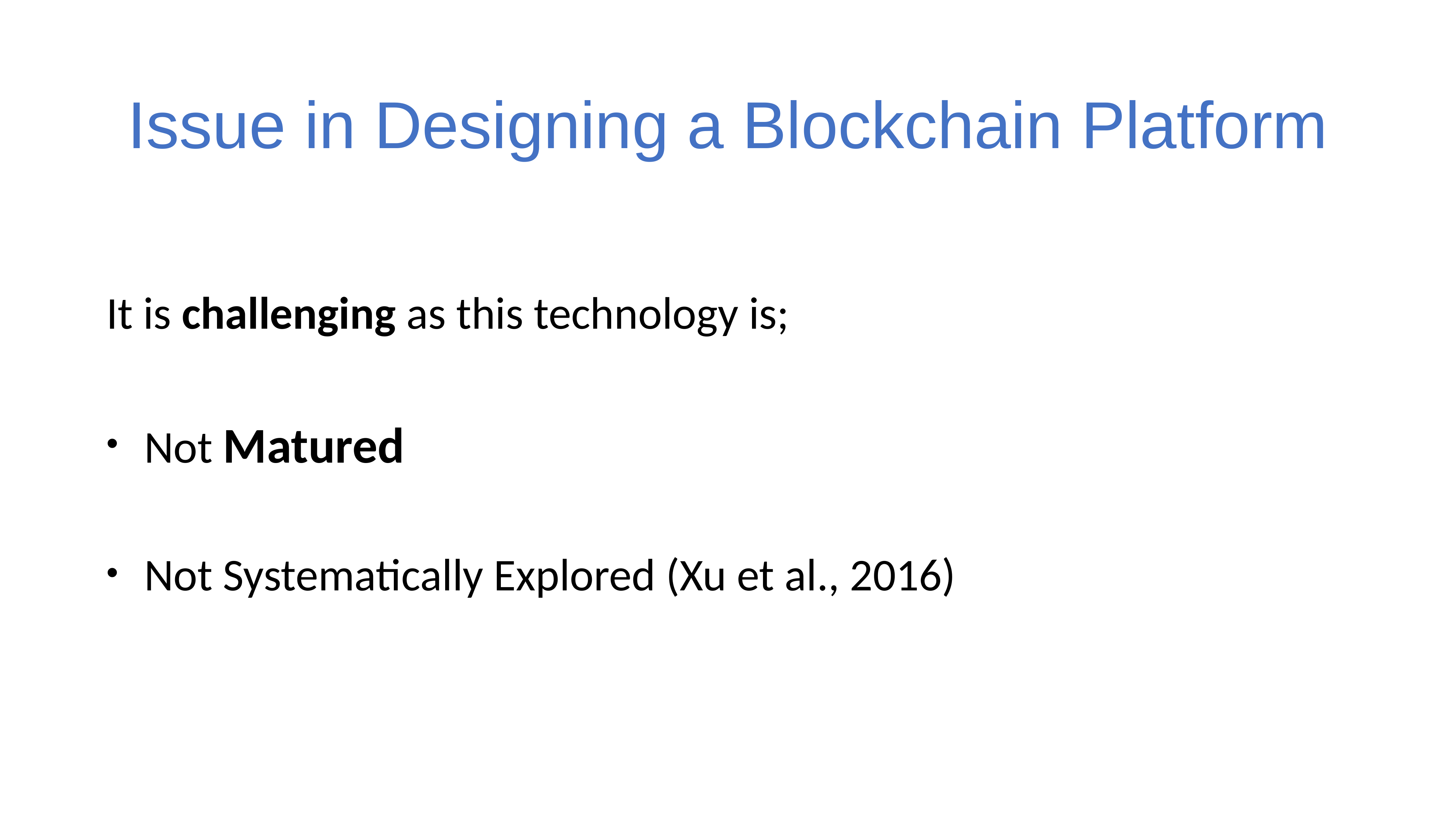

# Issue in Designing a Blockchain Platform
It is challenging as this technology is;
Not Matured
Not Systematically Explored (Xu et al., 2016)